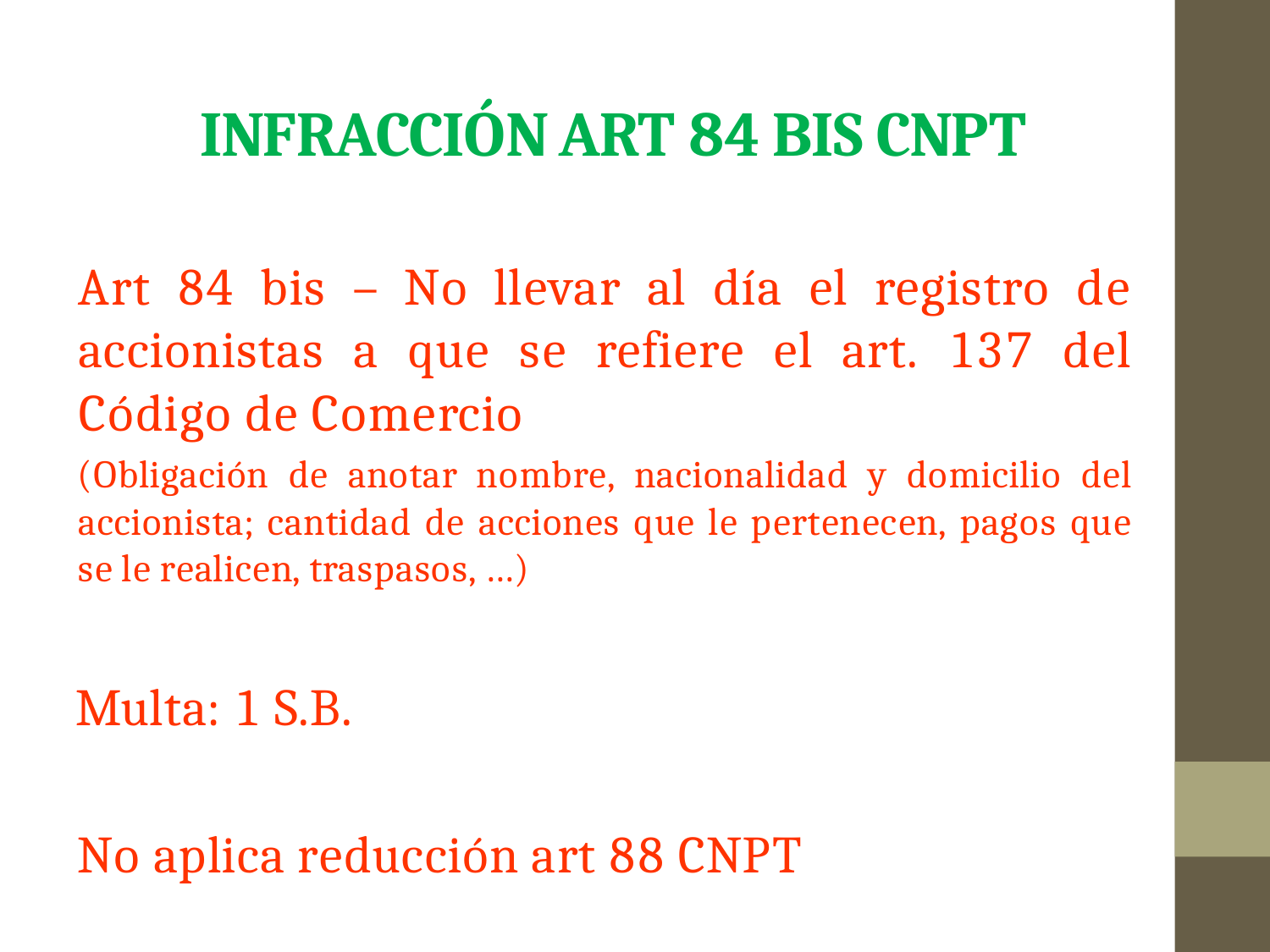

# INFRACCIón art 84 bis CNPT
Art 84 bis – No llevar al día el registro de accionistas a que se refiere el art. 137 del Código de Comercio
(Obligación de anotar nombre, nacionalidad y domicilio del accionista; cantidad de acciones que le pertenecen, pagos que se le realicen, traspasos, …)

Multa: 1 S.B.

No aplica reducción art 88 CNPT